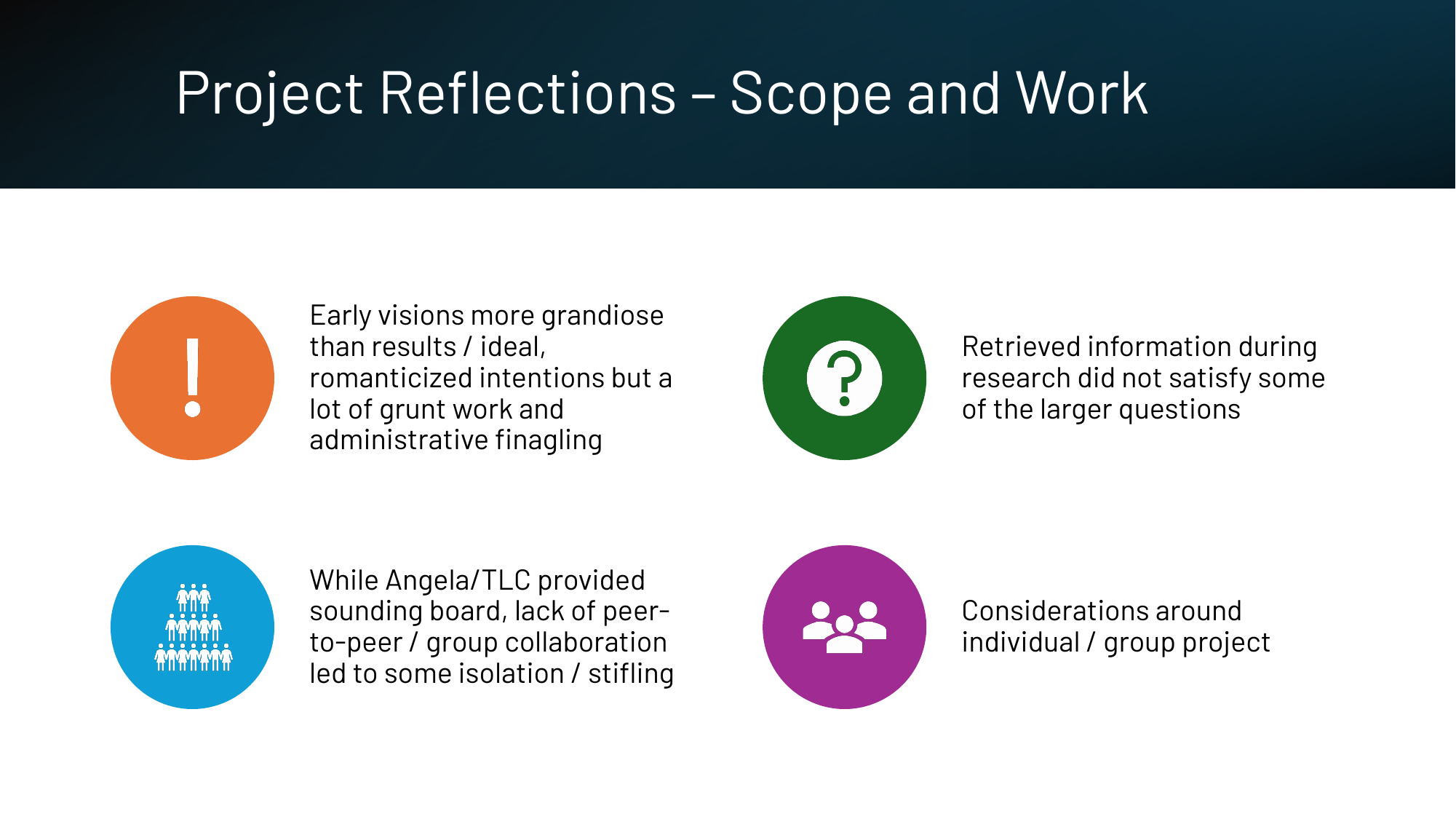

# Project Reflections – Scope and Work
Early visions more grandiose than results / ideal, romanticized intentions but a lot of grunt work and administrative finagling
Retrieved information during research did not satisfy some of the larger questions
While Angela/TLC provided sounding board, lack of peer-to-peer / group collaboration led to some isolation / stifling
Considerations around individual / group project